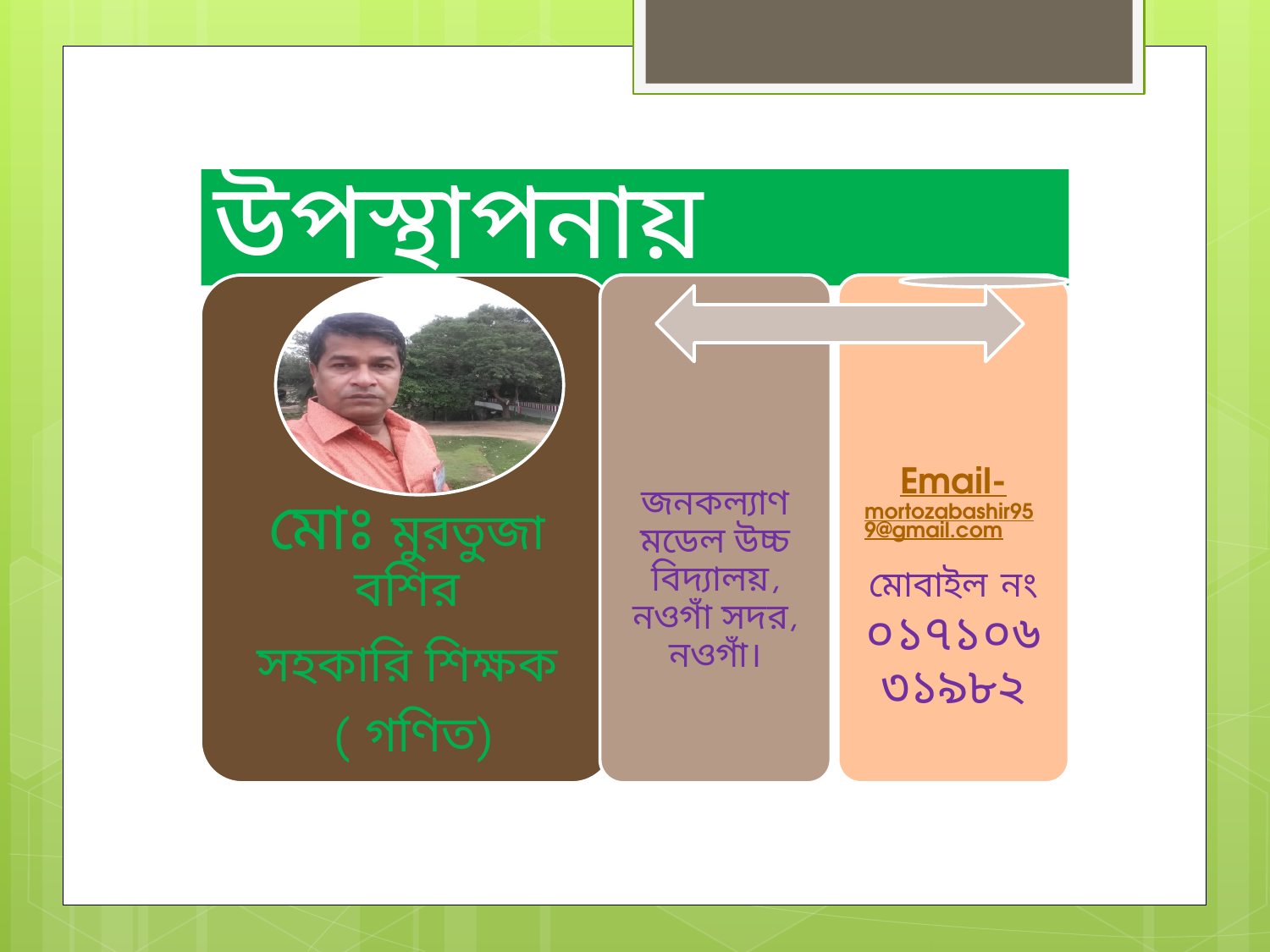

# উপস্থাপনায়

মোঃ মুরতুজা বশির
সহকারি শিক্ষক
 ( গণিত)
জনকল্যাণ মডেল উচ্চ বিদ্যালয়, নওগাঁ সদর, নওগাঁ।
Email-mortozabashir959@gmail.com
মোবাইল নং ০১৭১০৬৩১৯৮২